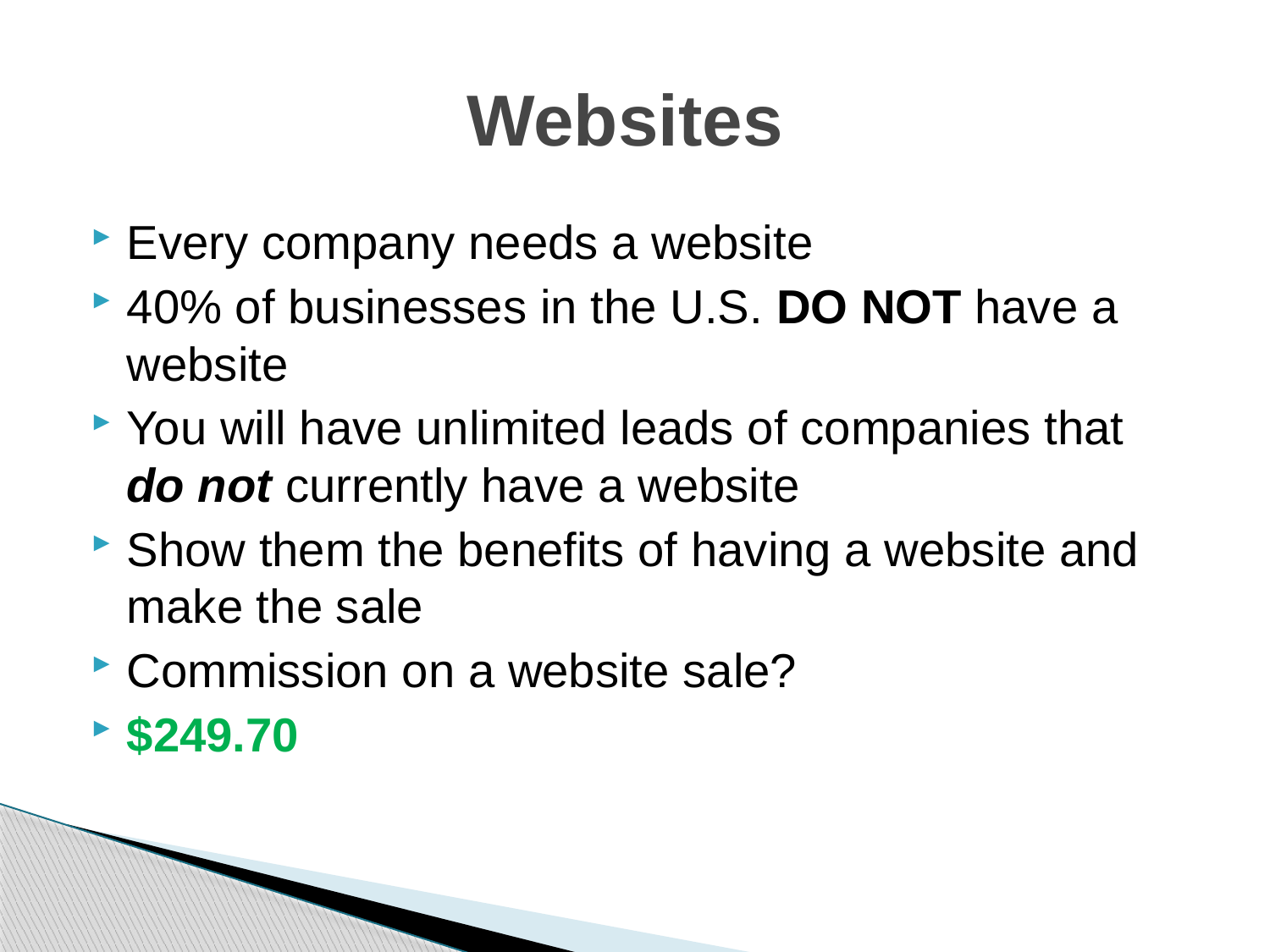

# Websites
Every company needs a website
40% of businesses in the U.S. DO NOT have a website
You will have unlimited leads of companies that do not currently have a website
Show them the benefits of having a website and make the sale
Commission on a website sale?
$249.70